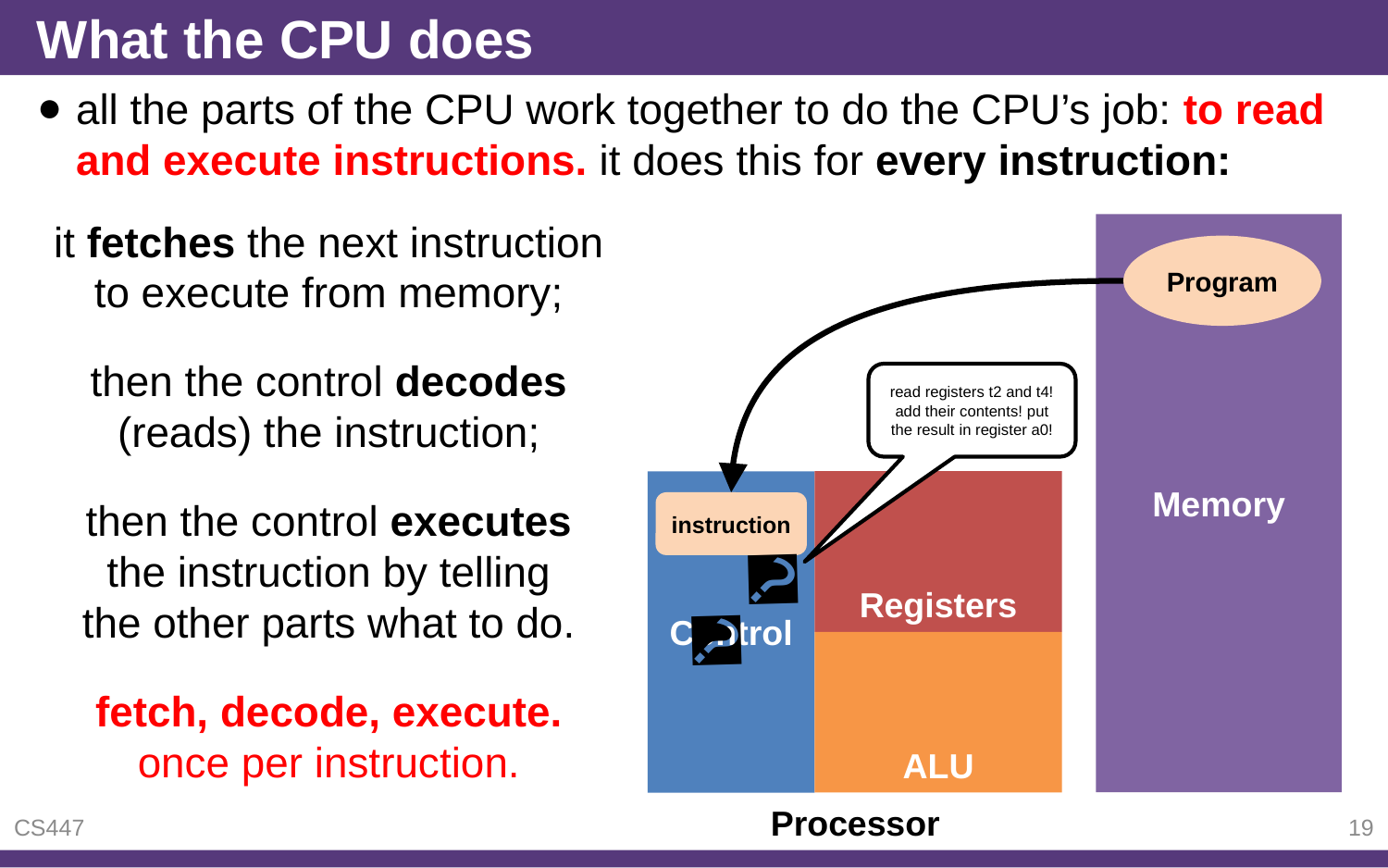

# What the CPU does
all the parts of the CPU work together to do the CPU’s job: to read and execute instructions. it does this for every instruction:
it fetches the next instruction to execute from memory;
Memory
Program
then the control decodes (reads) the instruction;
read registers t2 and t4! add their contents! put the result in register a0!
Control
Registers
ALU
Processor
then the control executes the instruction by telling the other parts what to do.
instruction
👀
fetch, decode, execute. once per instruction.
CS447
19